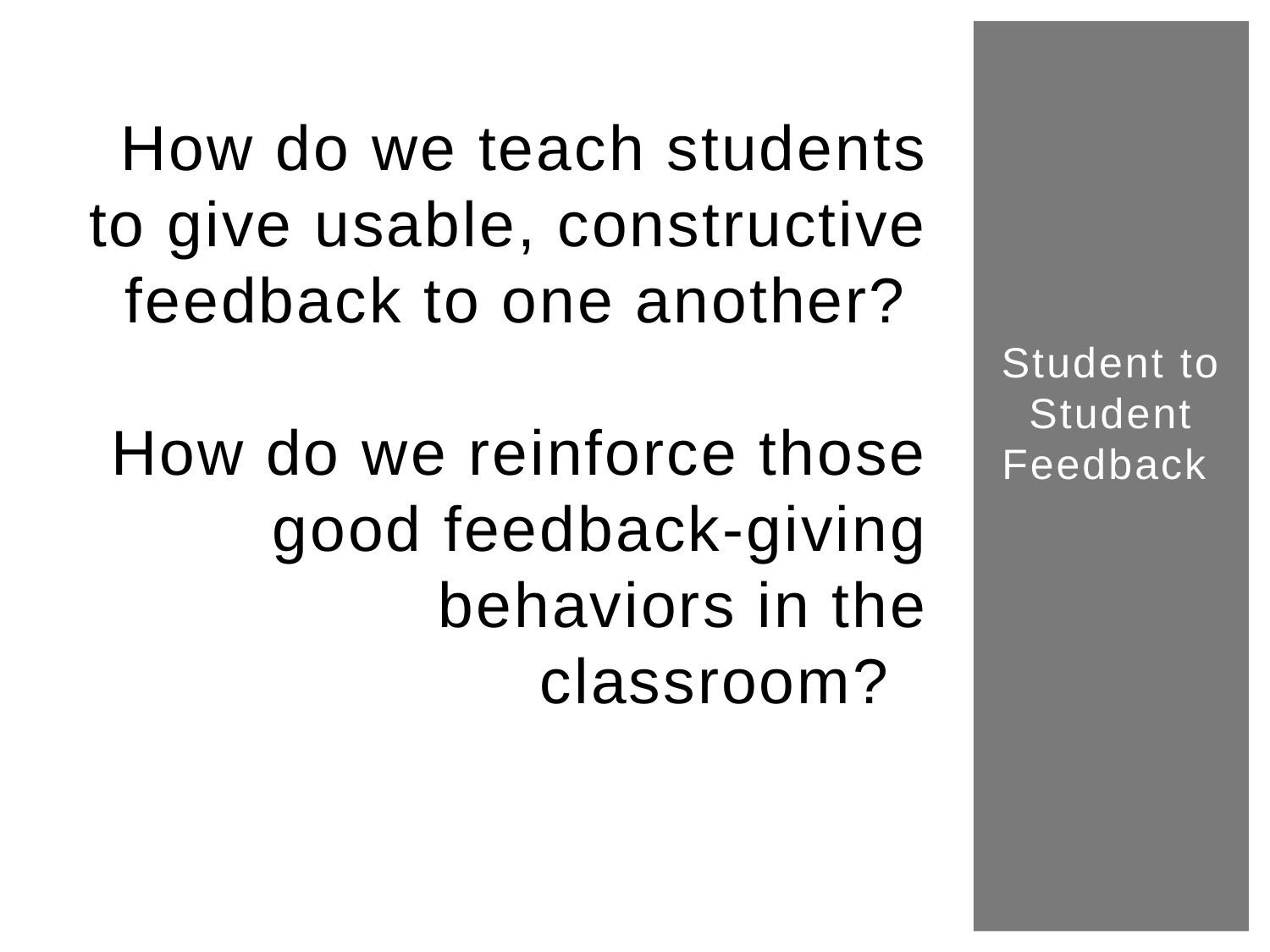

# How do we teach students to give usable, constructive feedback to one another? How do we reinforce those good feedback-giving behaviors in the classroom?
Student to Student Feedback